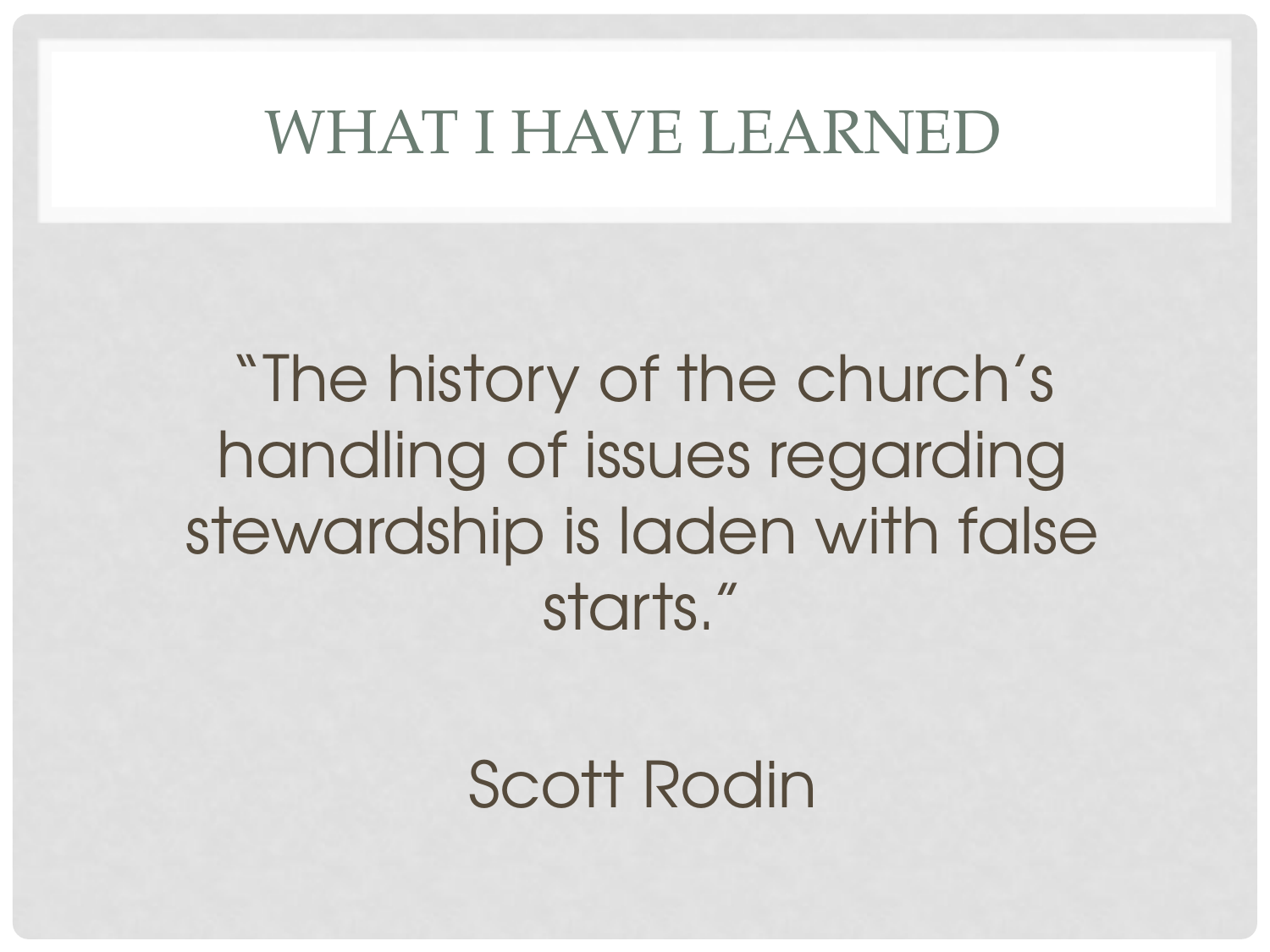

# What I have learned

“The history of the church’s handling of issues regarding stewardship is laden with false starts.”

Scott Rodin